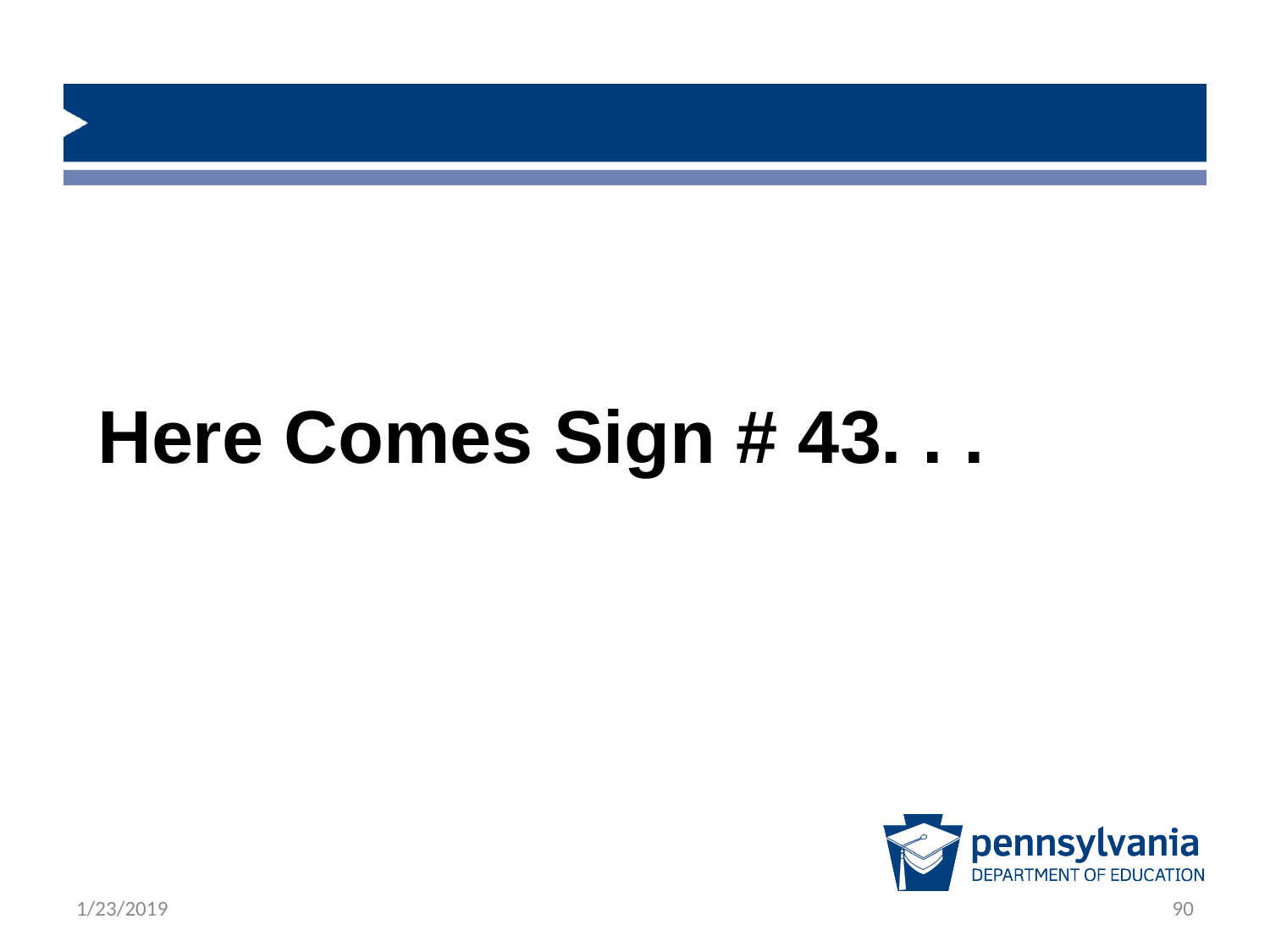

Here Comes Sign # 43. . .
1/23/2019
90